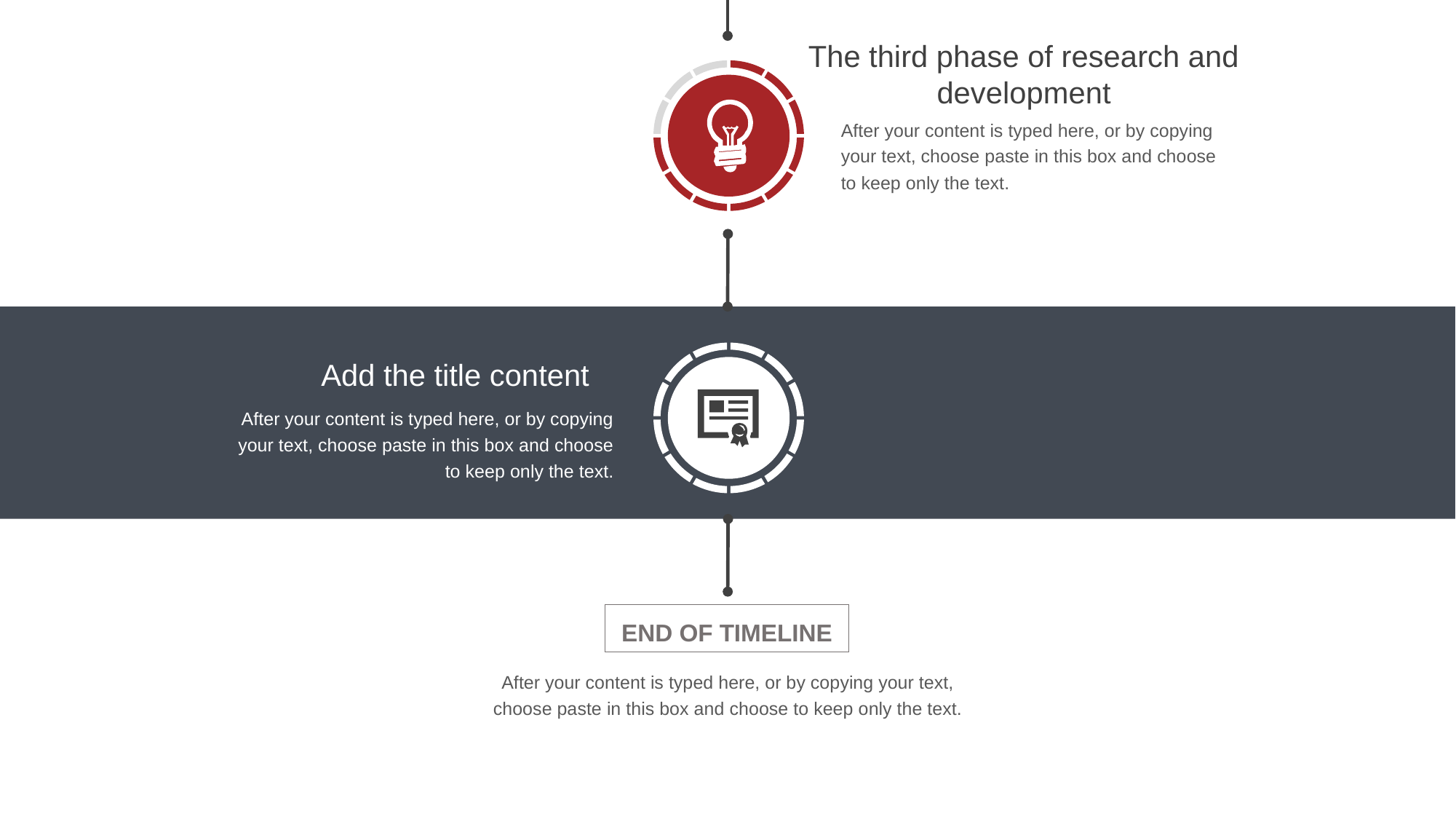

The third phase of research and development

After your content is typed here, or by copying your text, choose paste in this box and choose to keep only the text.

Add the title content
After your content is typed here, or by copying your text, choose paste in this box and choose to keep only the text.
END OF TIMELINE
After your content is typed here, or by copying your text, choose paste in this box and choose to keep only the text.